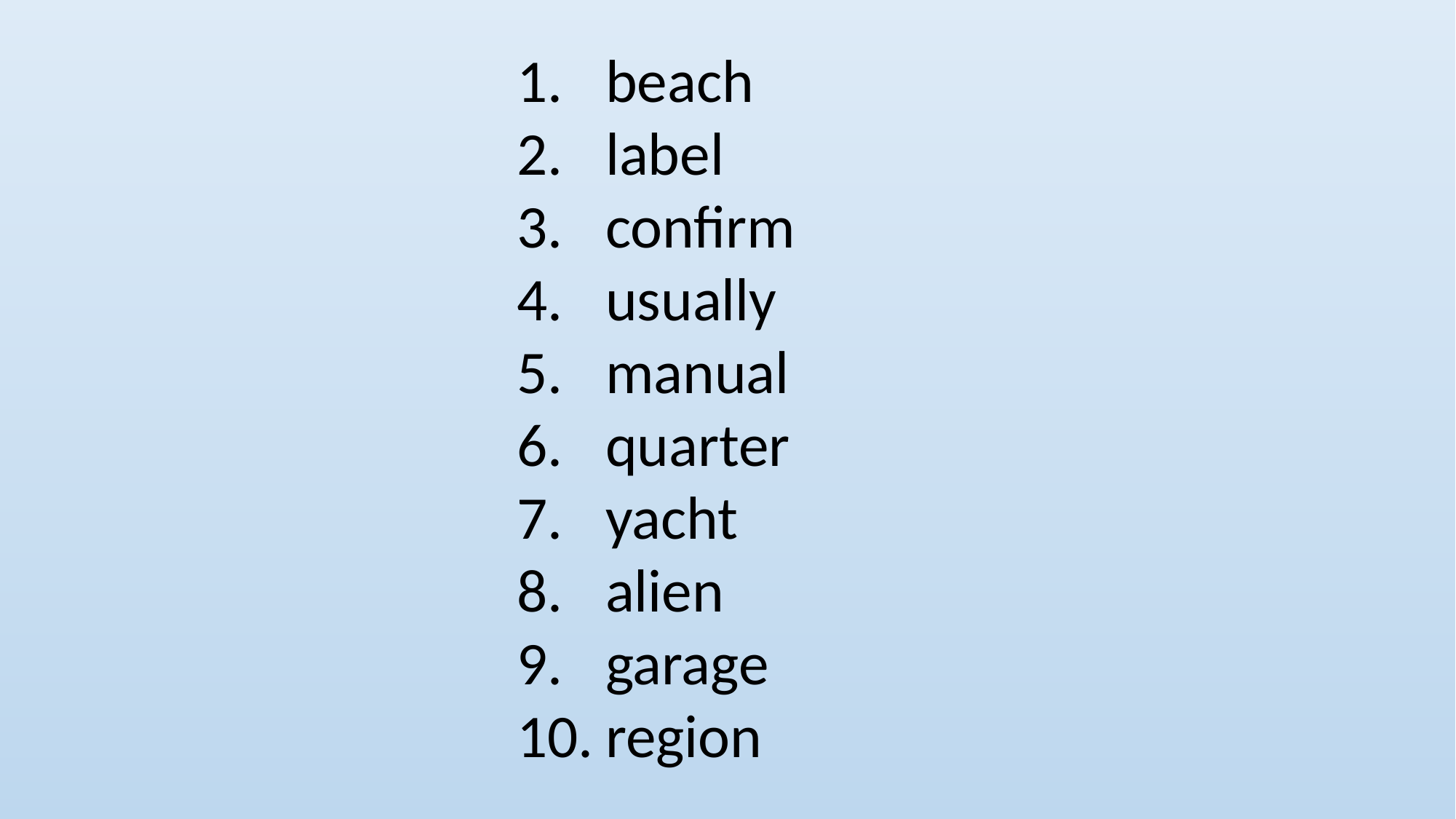

beach
label
confirm
usually
manual
quarter
yacht
alien
garage
region